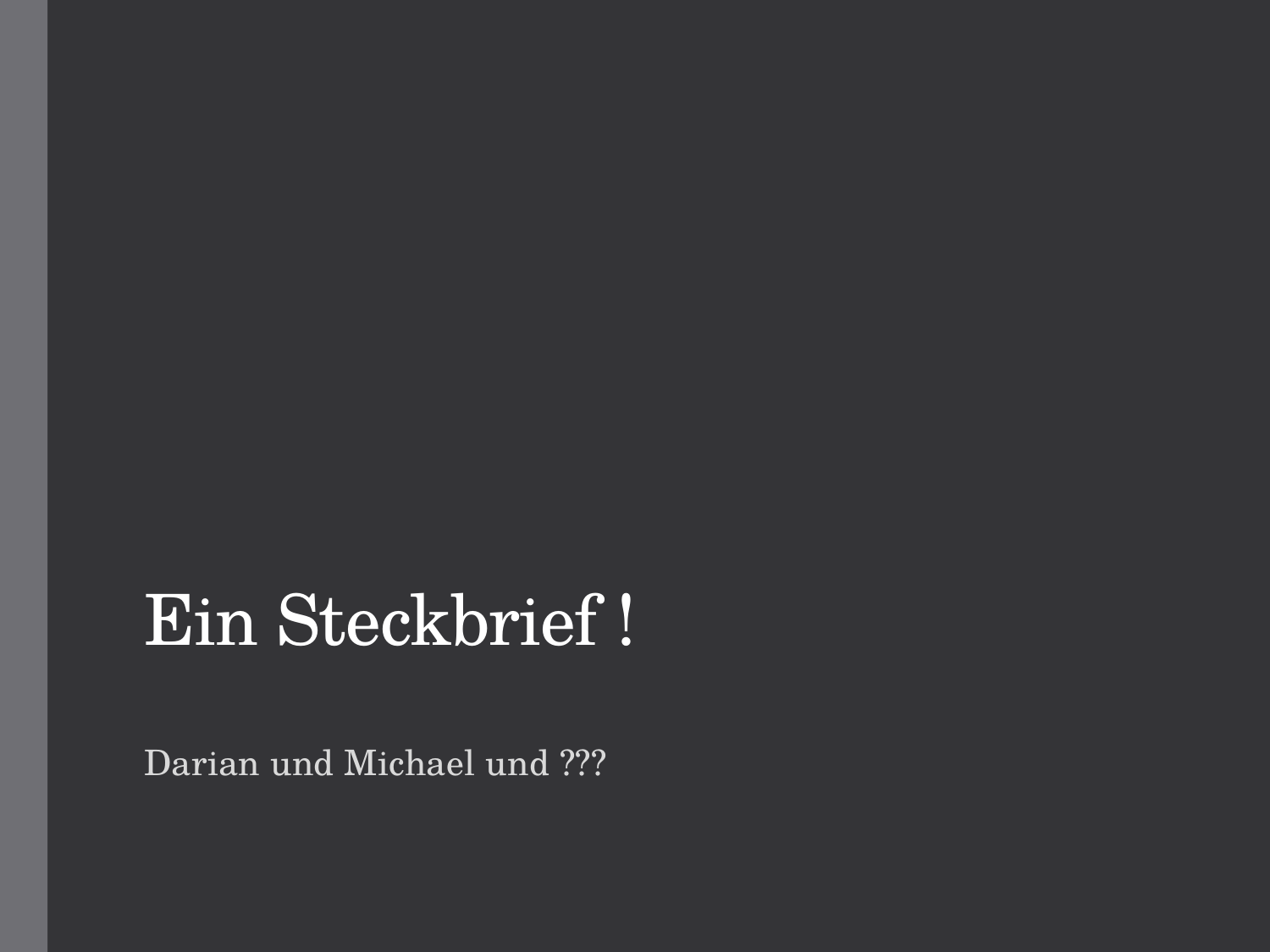

# Ein Steckbrief !

Darian und Michael und ???